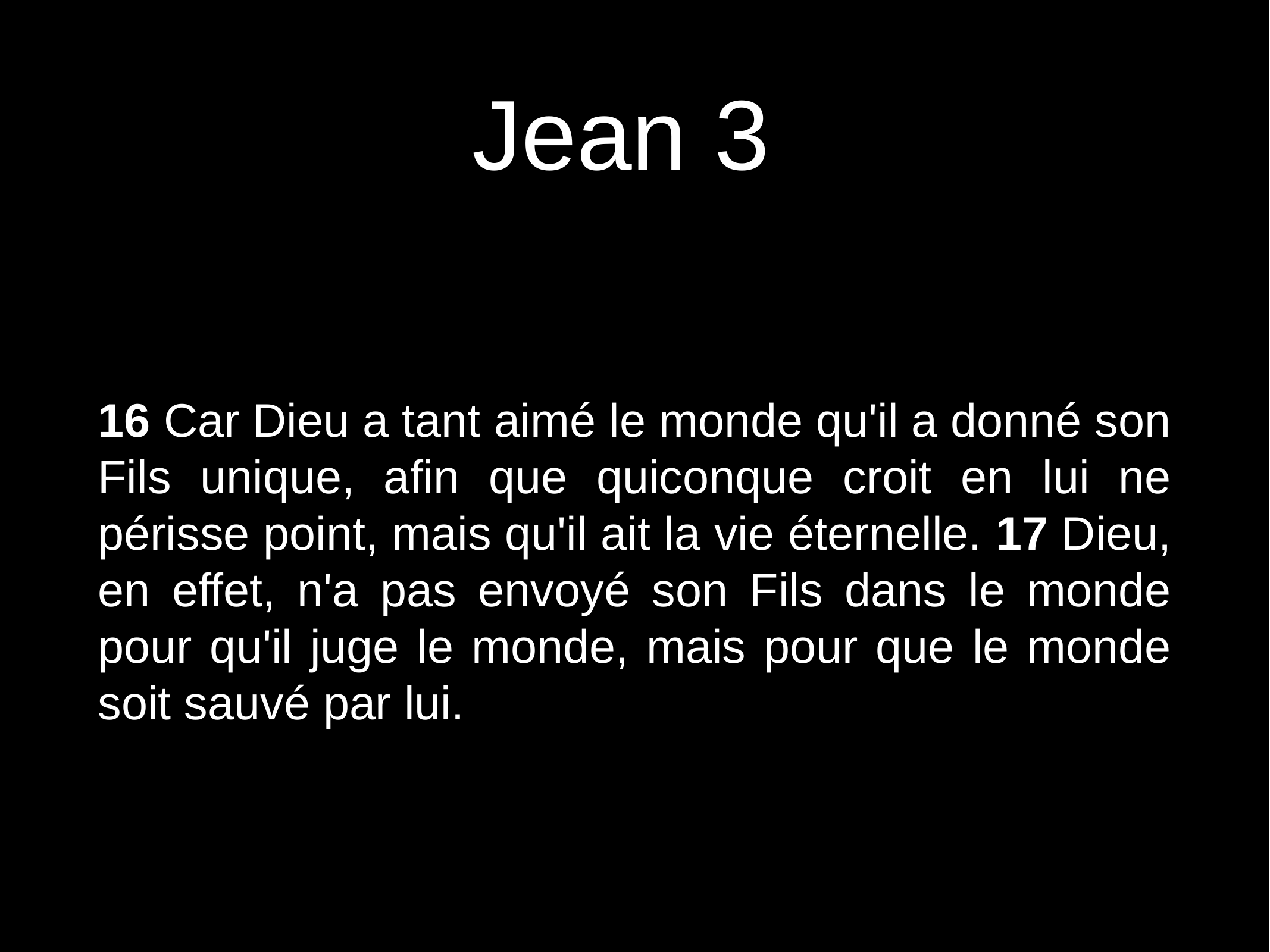

# Jean 3
16 Car Dieu a tant aimé le monde qu'il a donné son Fils unique, afin que quiconque croit en lui ne périsse point, mais qu'il ait la vie éternelle. 17 Dieu, en effet, n'a pas envoyé son Fils dans le monde pour qu'il juge le monde, mais pour que le monde soit sauvé par lui.